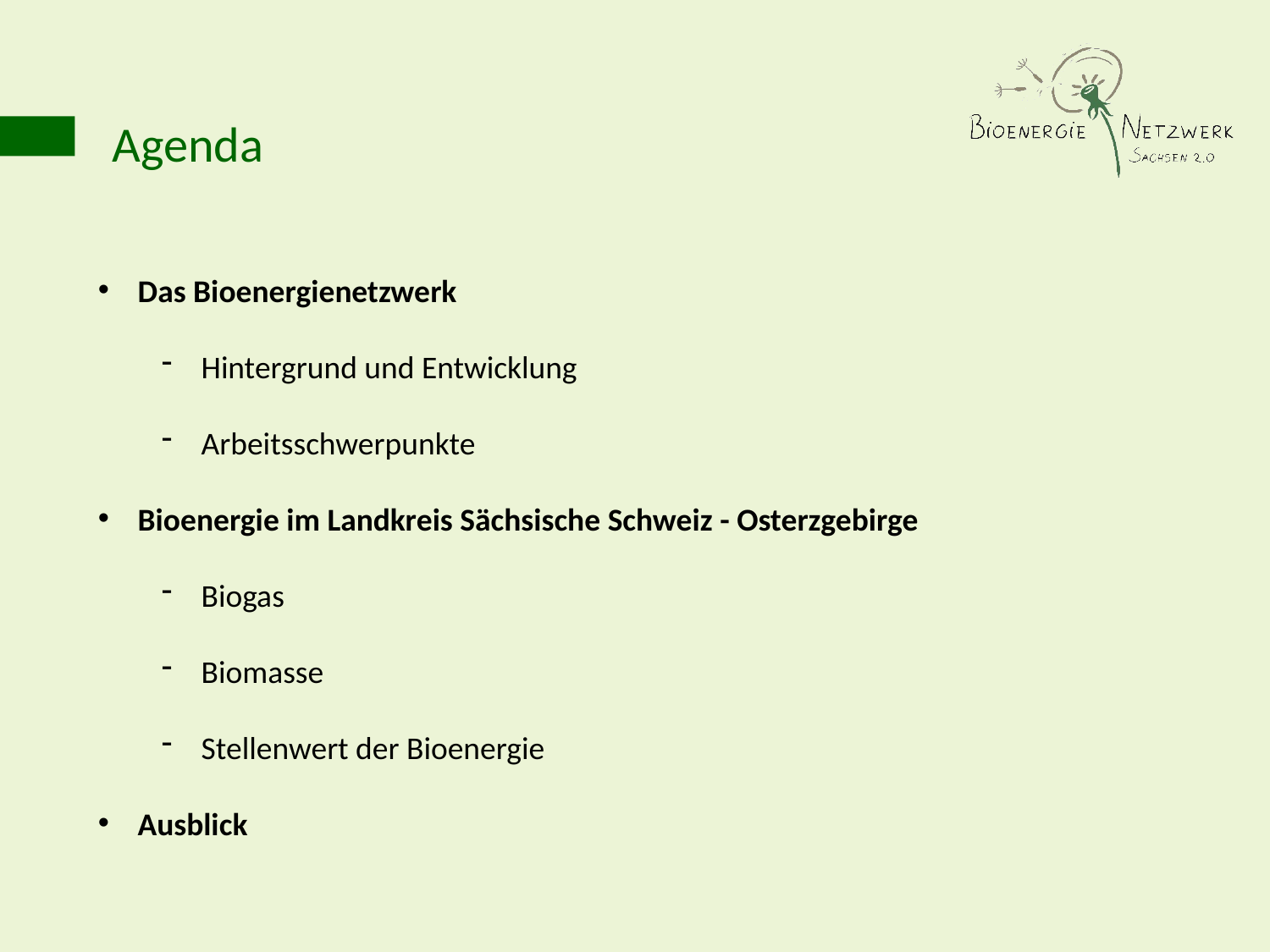

Agenda

Das Bioenergienetzwerk
Hintergrund und Entwicklung
Arbeitsschwerpunkte
Bioenergie im Landkreis Sächsische Schweiz - Osterzgebirge
Biogas
Biomasse
Stellenwert der Bioenergie
Ausblick